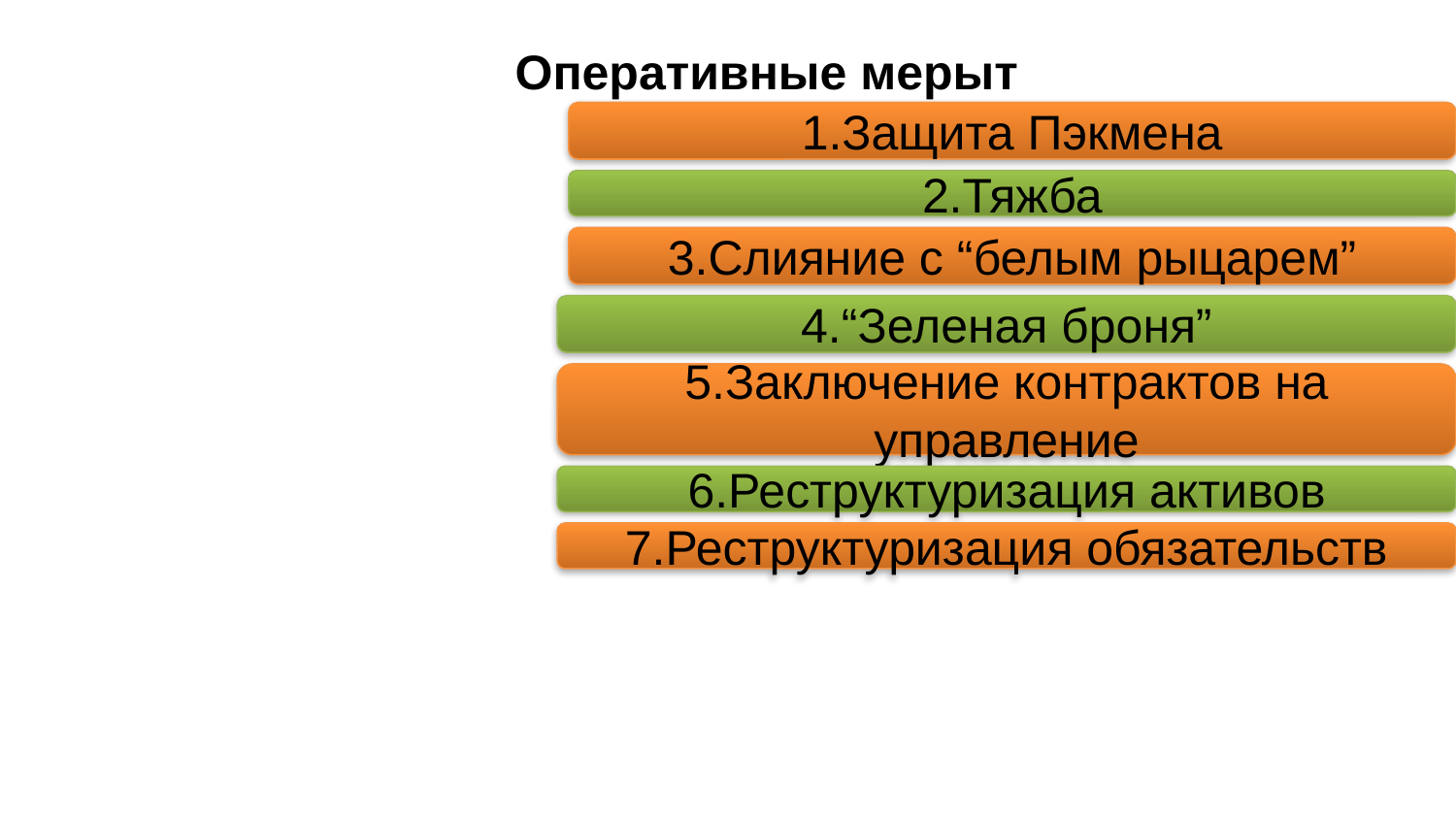

Оперативные мерыт
1.Защита Пэкмена
2.Тяжба
3.Слияние с “белым рыцарем”
4.“Зеленая броня”
5.Заключение контрактов на управление
6.Реструктуризация активов
7.Реструктуризация обязательств